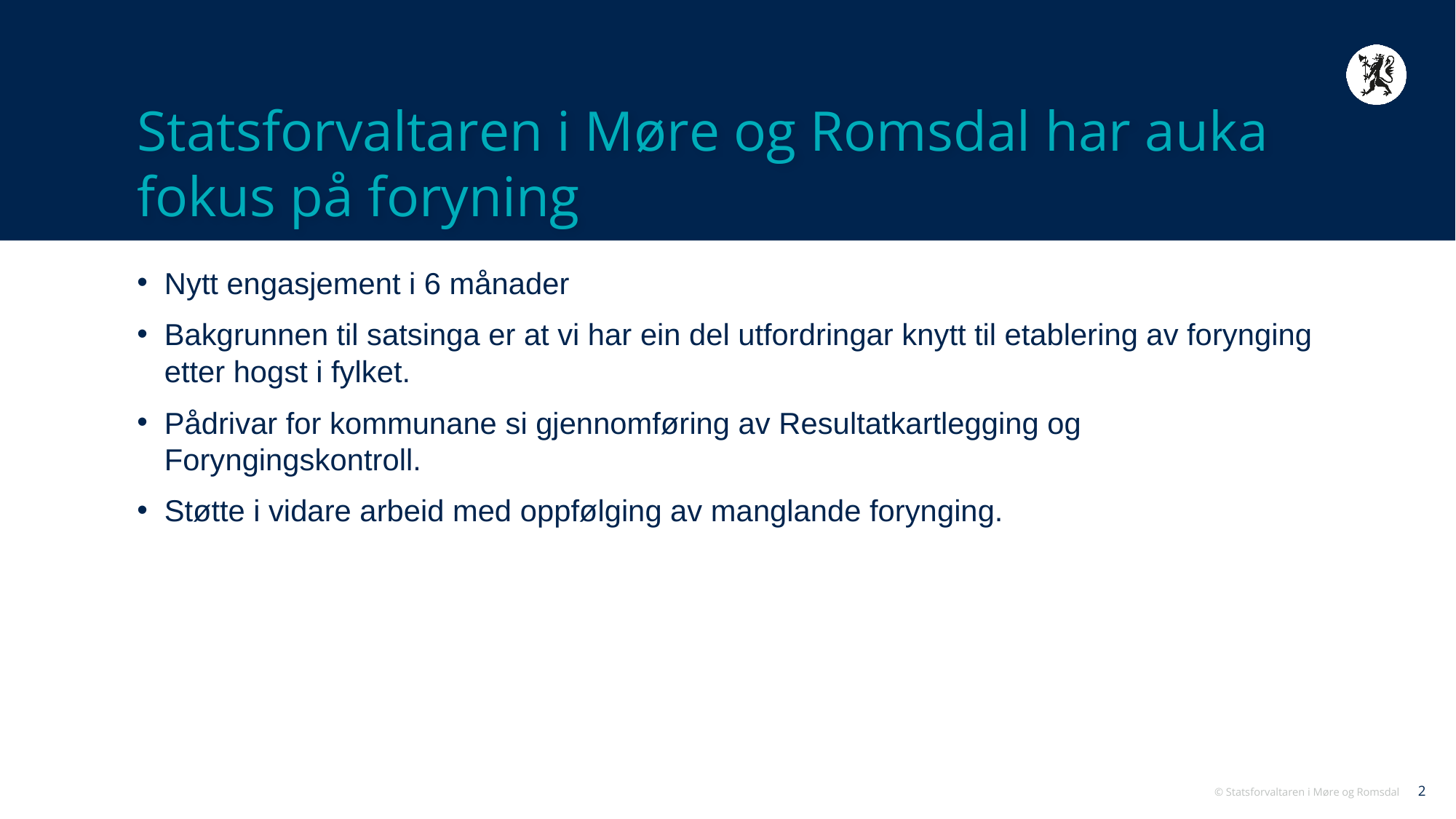

# Statsforvaltaren i Møre og Romsdal har auka fokus på foryning
Nytt engasjement i 6 månader
Bakgrunnen til satsinga er at vi har ein del utfordringar knytt til etablering av forynging etter hogst i fylket.
Pådrivar for kommunane si gjennomføring av Resultatkartlegging og Foryngingskontroll.
Støtte i vidare arbeid med oppfølging av manglande forynging.